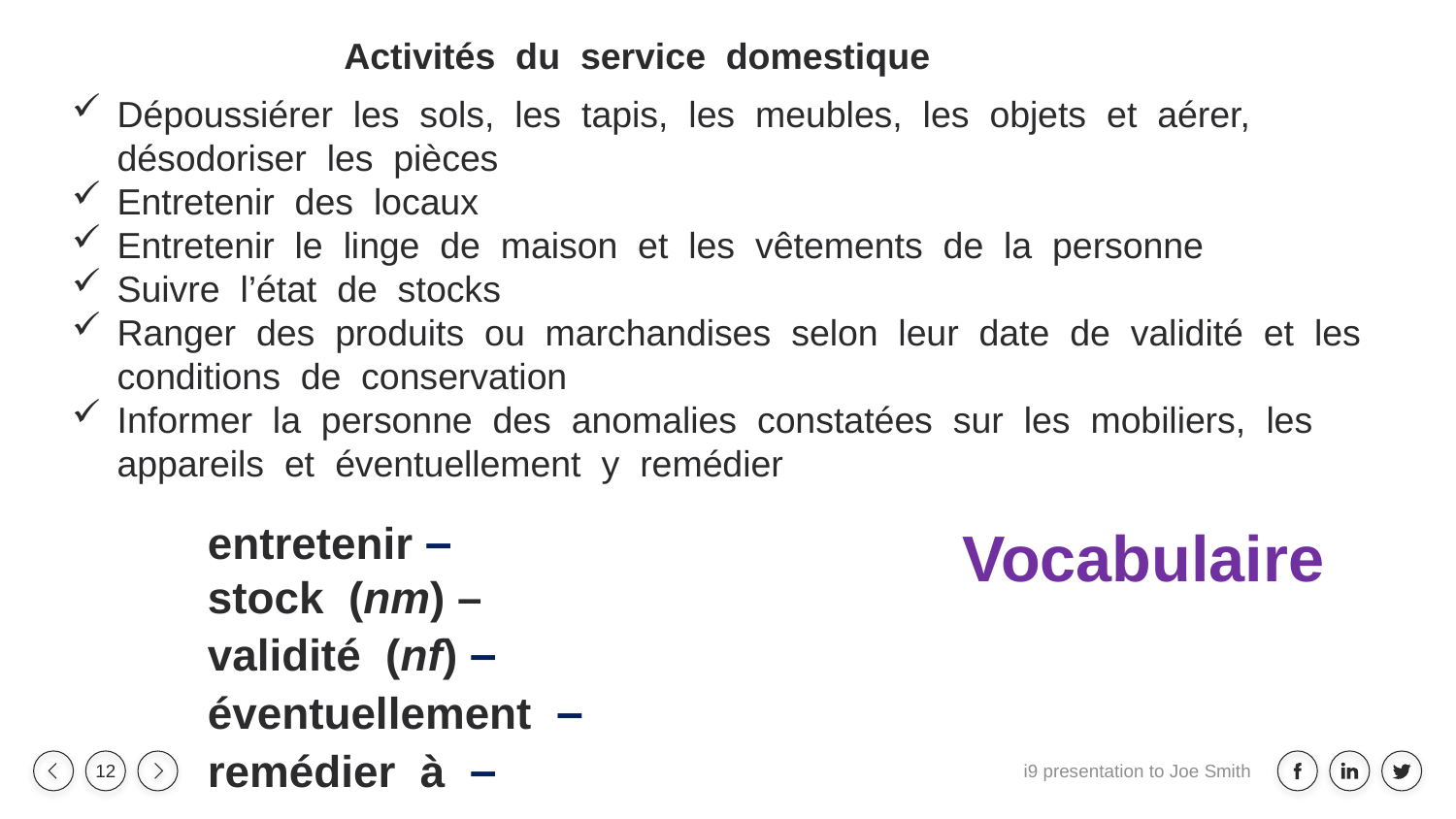

Activités  du  service  domestique
Dépoussiérer  les  sols,  les  tapis,  les  meubles,  les  objets  et  aérer,  désodoriser  les  pièces
Entretenir  des  locaux
Entretenir  le  linge  de  maison  et  les  vêtements  de  la  personne
Suivre  l’état  de  stocks
Ranger  des  produits  ou  marchandises  selon  leur  date  de  validité  et  les  conditions  de  conservation
Informer  la  personne  des  anomalies  constatées  sur  les  mobiliers,  les  appareils  et  éventuellement  y  remédier
entretenir –
stock  (nm) –
validité  (nf) –
éventuellement  –
remédier  à  –
Vocabulaire